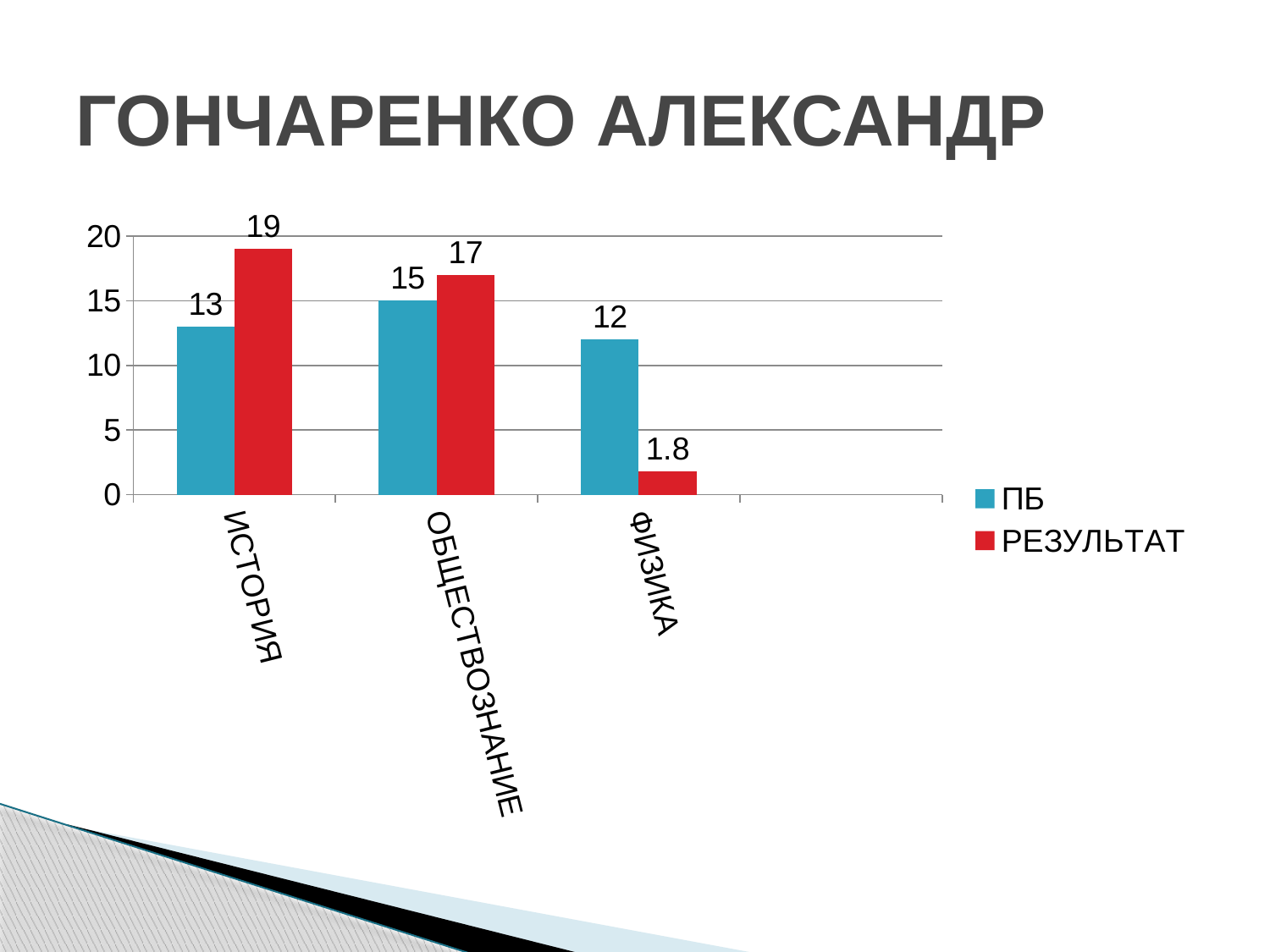

# ГОНЧАРЕНКО АЛЕКСАНДР

### Chart

| Category | ПБ | РЕЗУЛЬТАТ |
|---|---|---|
| ИСТОРИЯ | 13.0 | 19.0 |
| ОБЩЕСТВОЗНАНИЕ | 15.0 | 17.0 |
| ФИЗИКА | 12.0 | 1.8 |